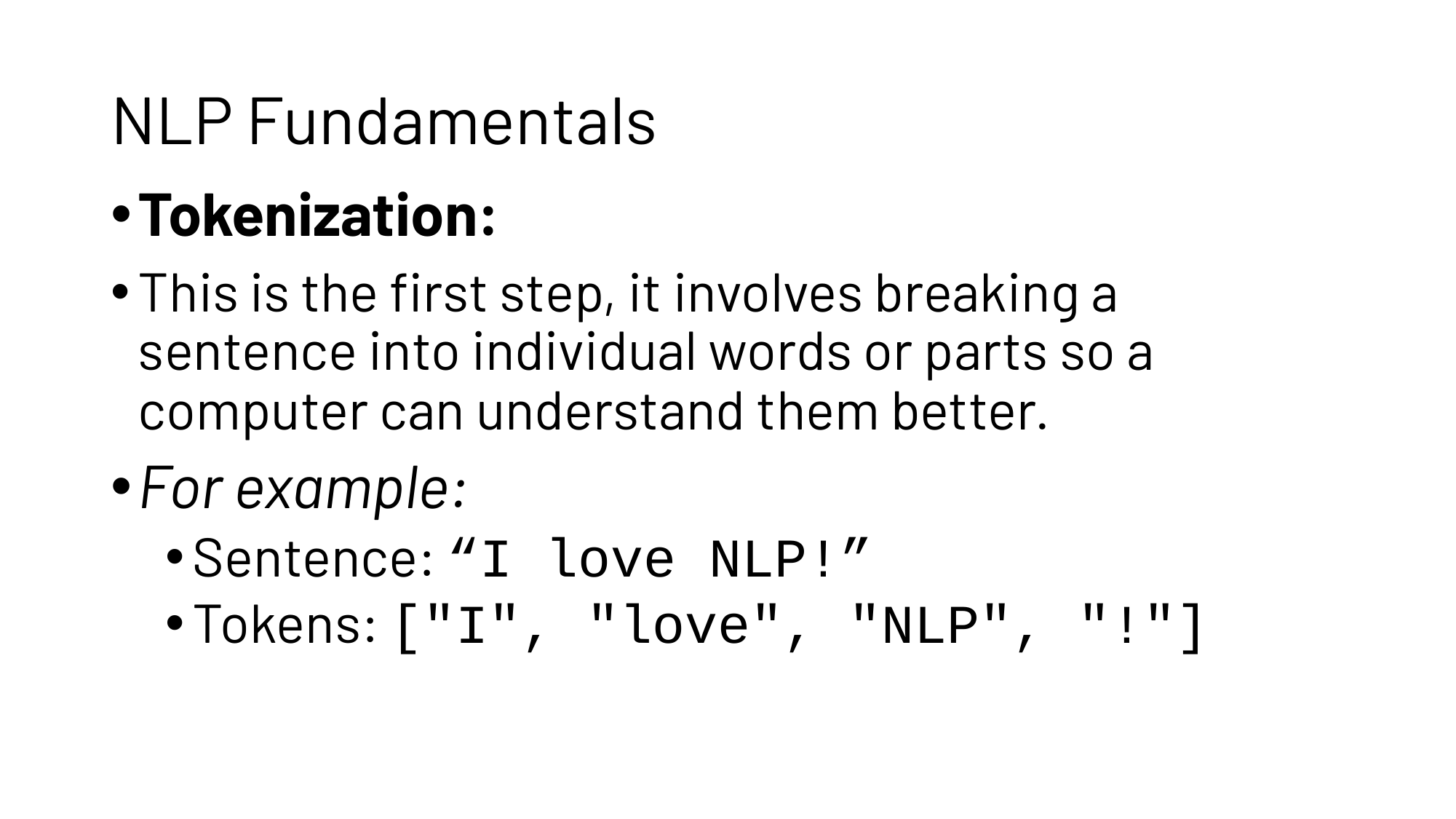

# NLP Fundamentals
Tokenization:
This is the first step, it involves breaking a sentence into individual words or parts so a computer can understand them better.
For example:
Sentence: “I love NLP!”
Tokens: ["I", "love", "NLP", "!"]